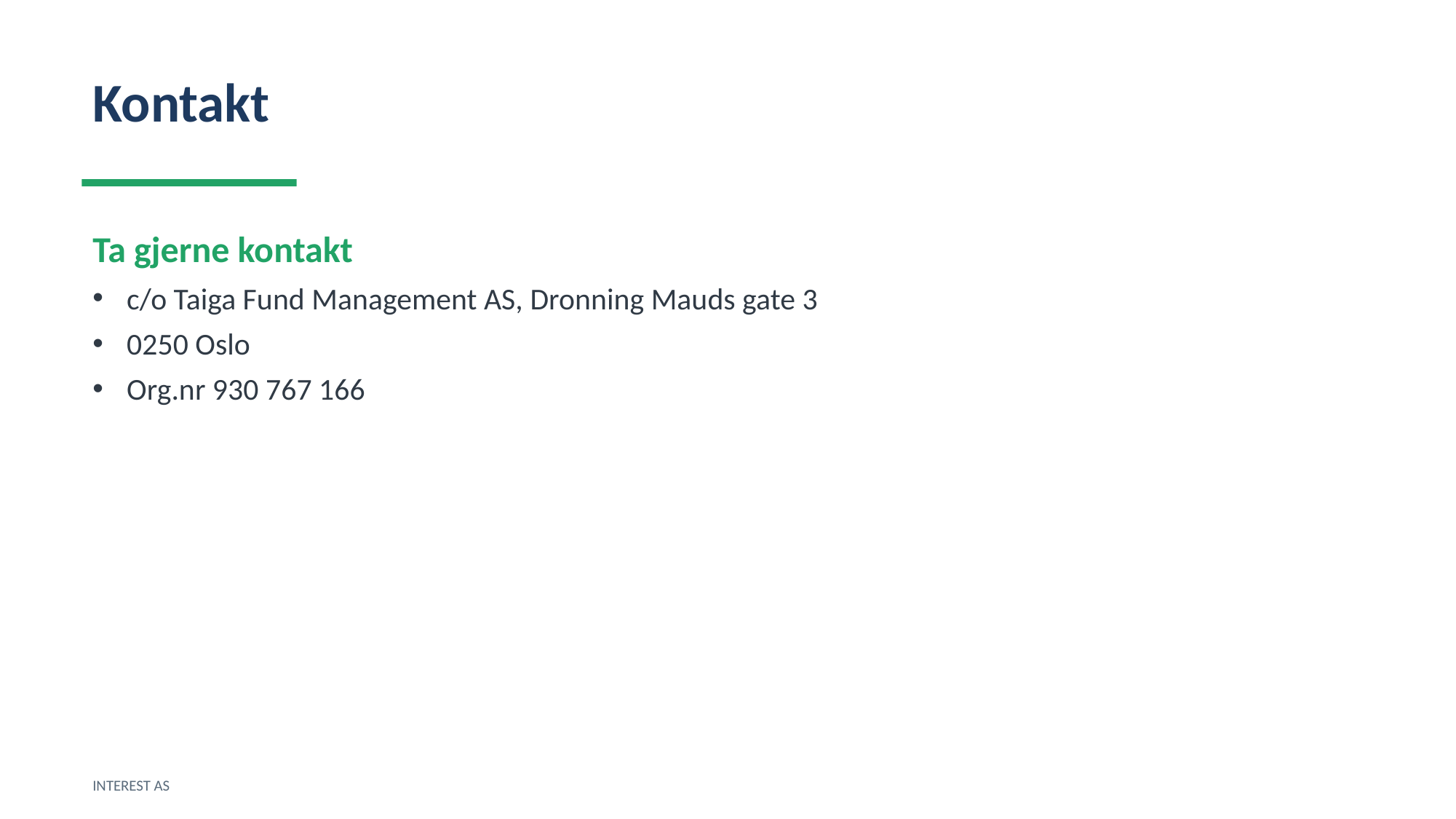

Kontakt

Ta gjerne kontakt
c/o Taiga Fund Management AS, Dronning Mauds gate 3
0250 Oslo
Org.nr 930 767 166
INTEREST AS